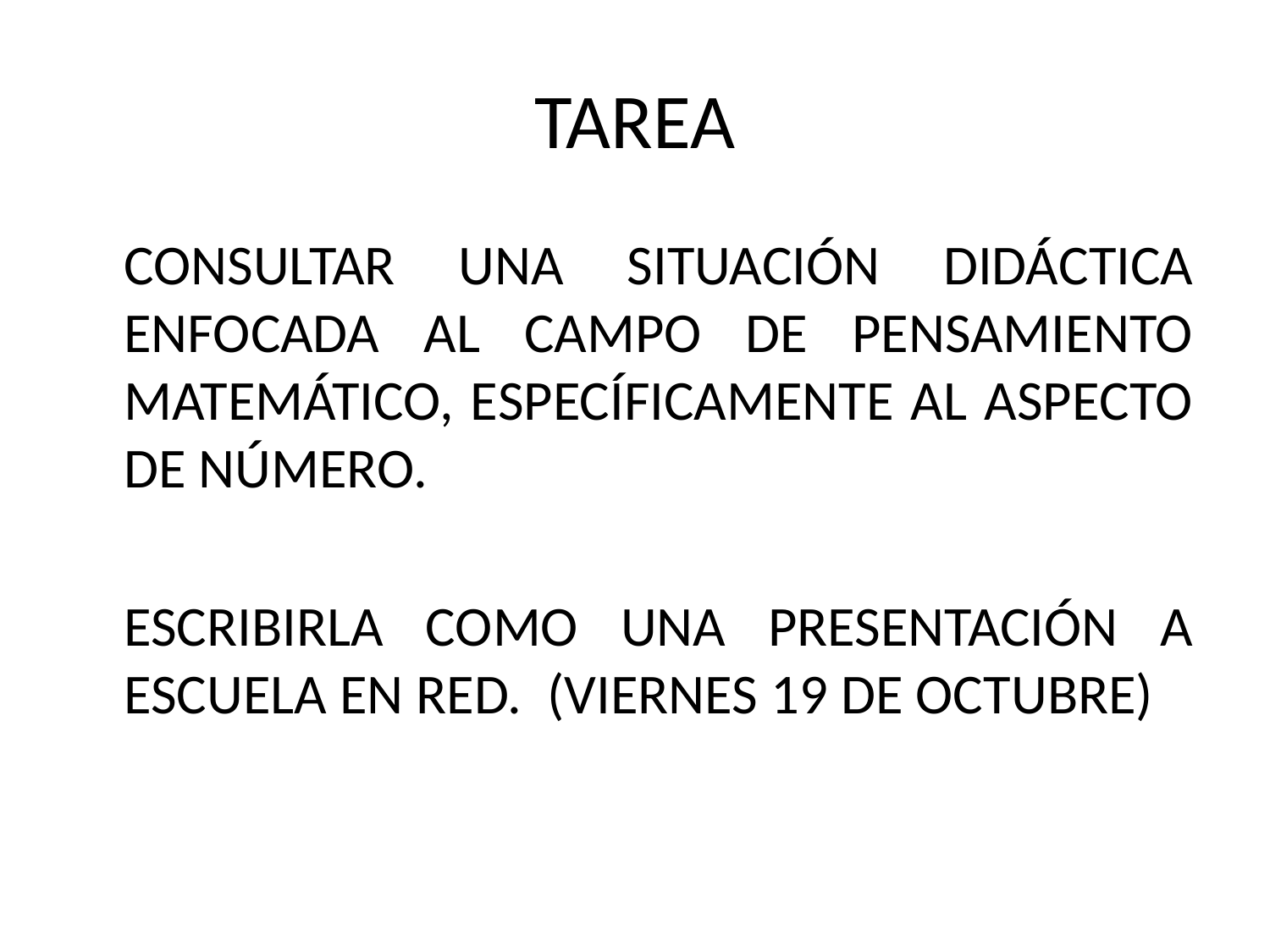

# TAREA
	CONSULTAR UNA SITUACIÓN DIDÁCTICA ENFOCADA AL CAMPO DE PENSAMIENTO MATEMÁTICO, ESPECÍFICAMENTE AL ASPECTO DE NÚMERO.

	ESCRIBIRLA COMO UNA PRESENTACIÓN A ESCUELA EN RED.  (VIERNES 19 DE OCTUBRE)